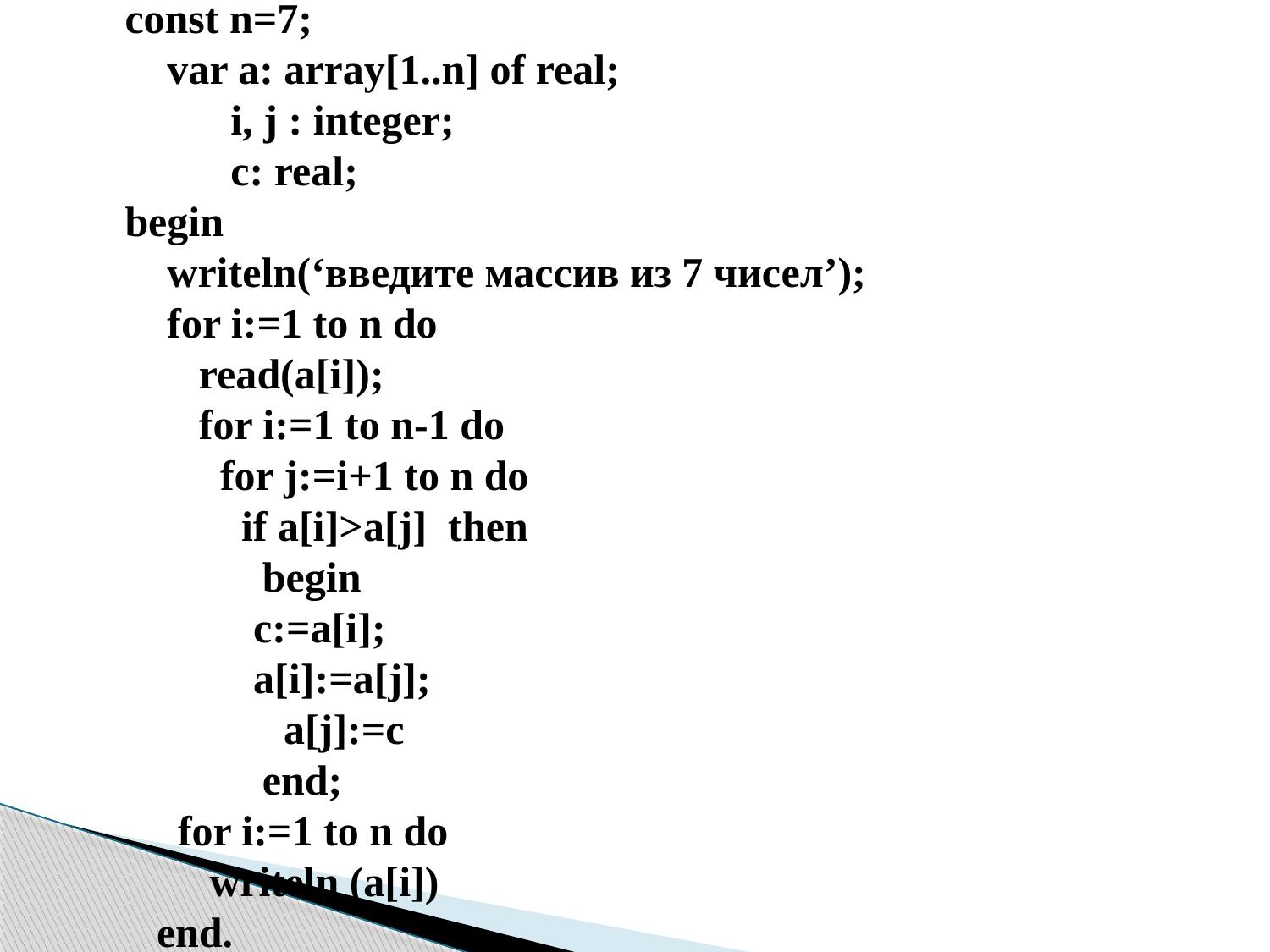

const n=7;
    var a: array[1..n] of real;
          i, j : integer;
          c: real;
begin
    writeln(‘введите массив из 7 чисел’);
    for i:=1 to n do
       read(a[i]);
       for i:=1 to n-1 do
         for j:=i+1 to n do
           if a[i]>a[j]  then
             begin
	   c:=a[i];
	   a[i]:=a[j];
               a[j]:=c
             end;
     for i:=1 to n do
        writeln (a[i])
   end.